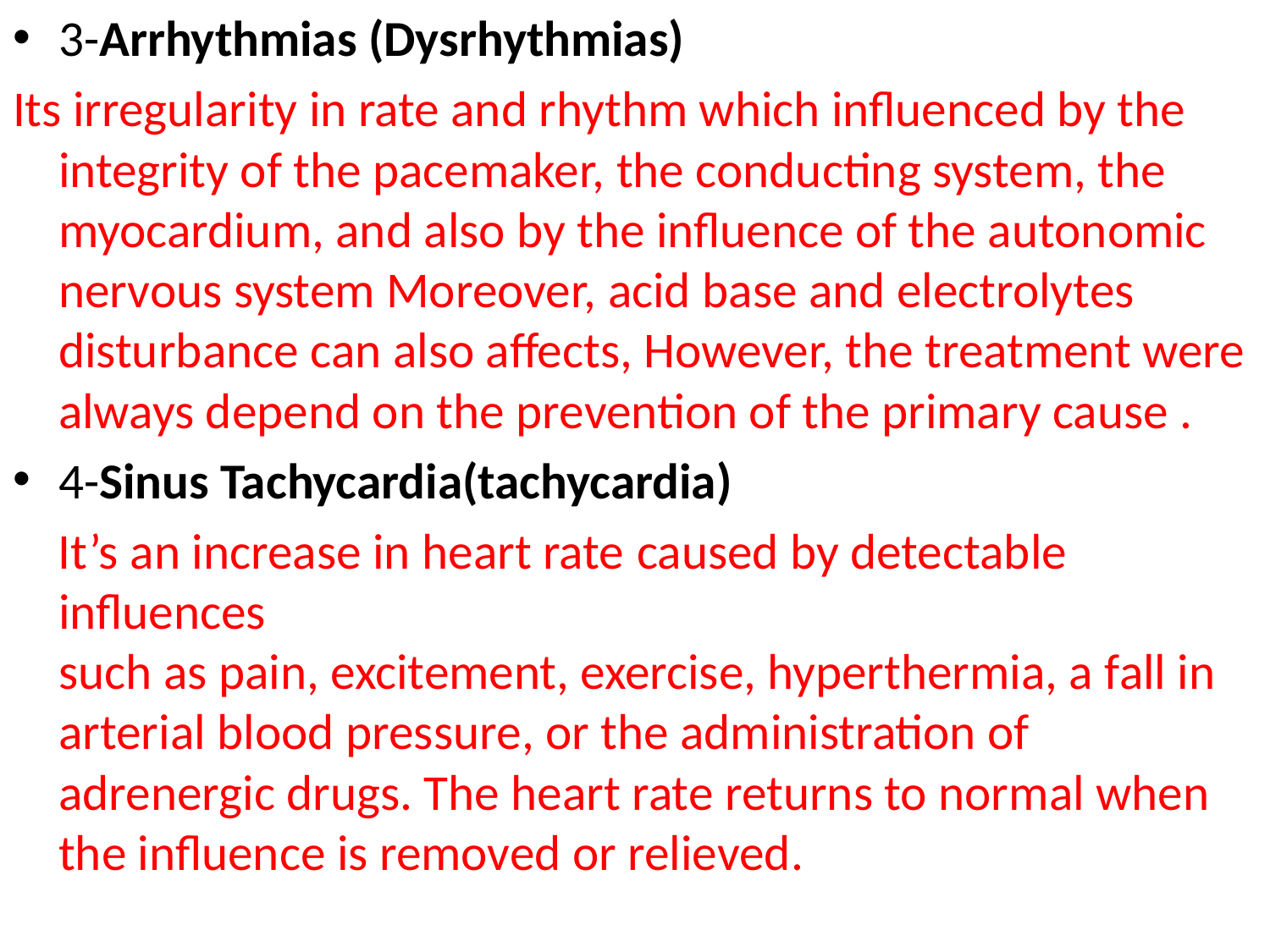

3-Arrhythmias (Dysrhythmias)
Its irregularity in rate and rhythm which influenced by the integrity of the pacemaker, the conducting system, the myocardium, and also by the influence of the autonomic nervous system Moreover, acid base and electrolytes disturbance can also affects, However, the treatment were always depend on the prevention of the primary cause .
4-Sinus Tachycardia(tachycardia)
    It’s an increase in heart rate caused by detectable influences
such as pain, excitement, exercise, hyperthermia, a fall in arterial blood pressure, or the administration of adrenergic drugs. The heart rate returns to normal when the influence is removed or relieved.